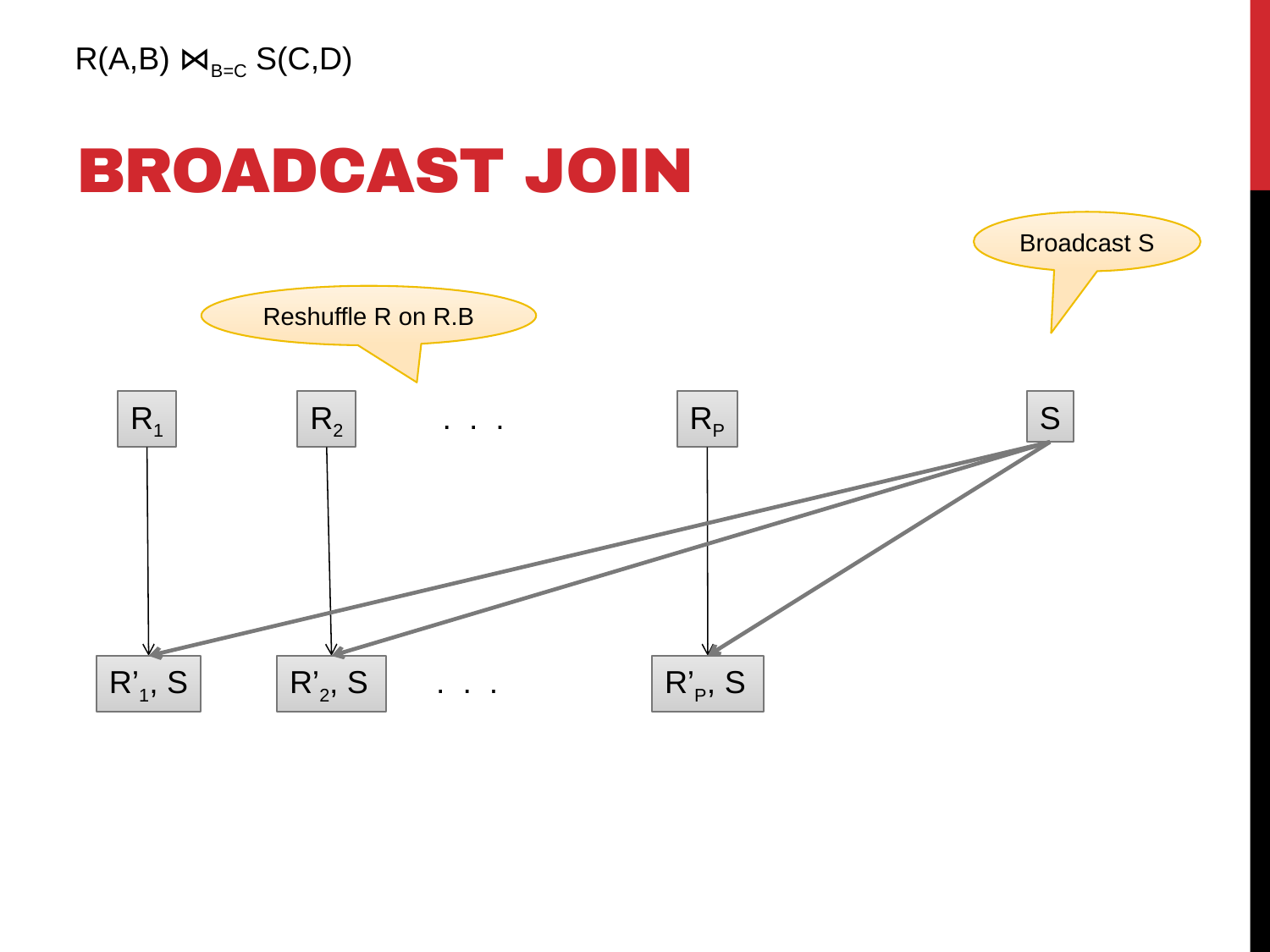

# Broadcast Join
R(A,B) ⋈B=C S(C,D)
Broadcast S
Reshuffle R on R.B
R1
R2
.  .  .
RP
S
R’1, S
R’2, S
.  .  .
R’P, S